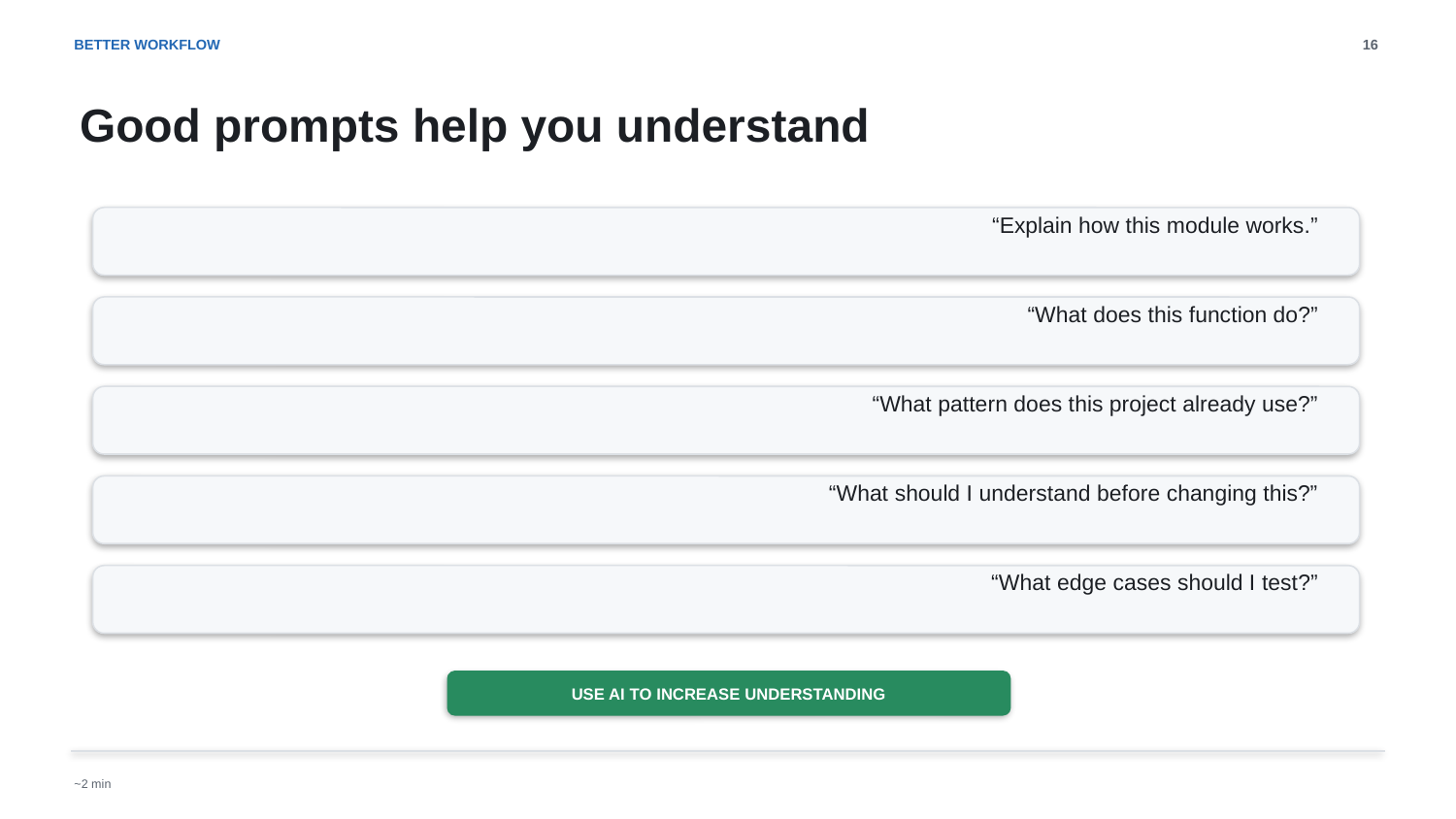

BETTER WORKFLOW
16
Good prompts help you understand

“Explain how this module works.”

“What does this function do?”

“What pattern does this project already use?”

“What should I understand before changing this?”

“What edge cases should I test?”

USE AI TO INCREASE UNDERSTANDING
~2 min